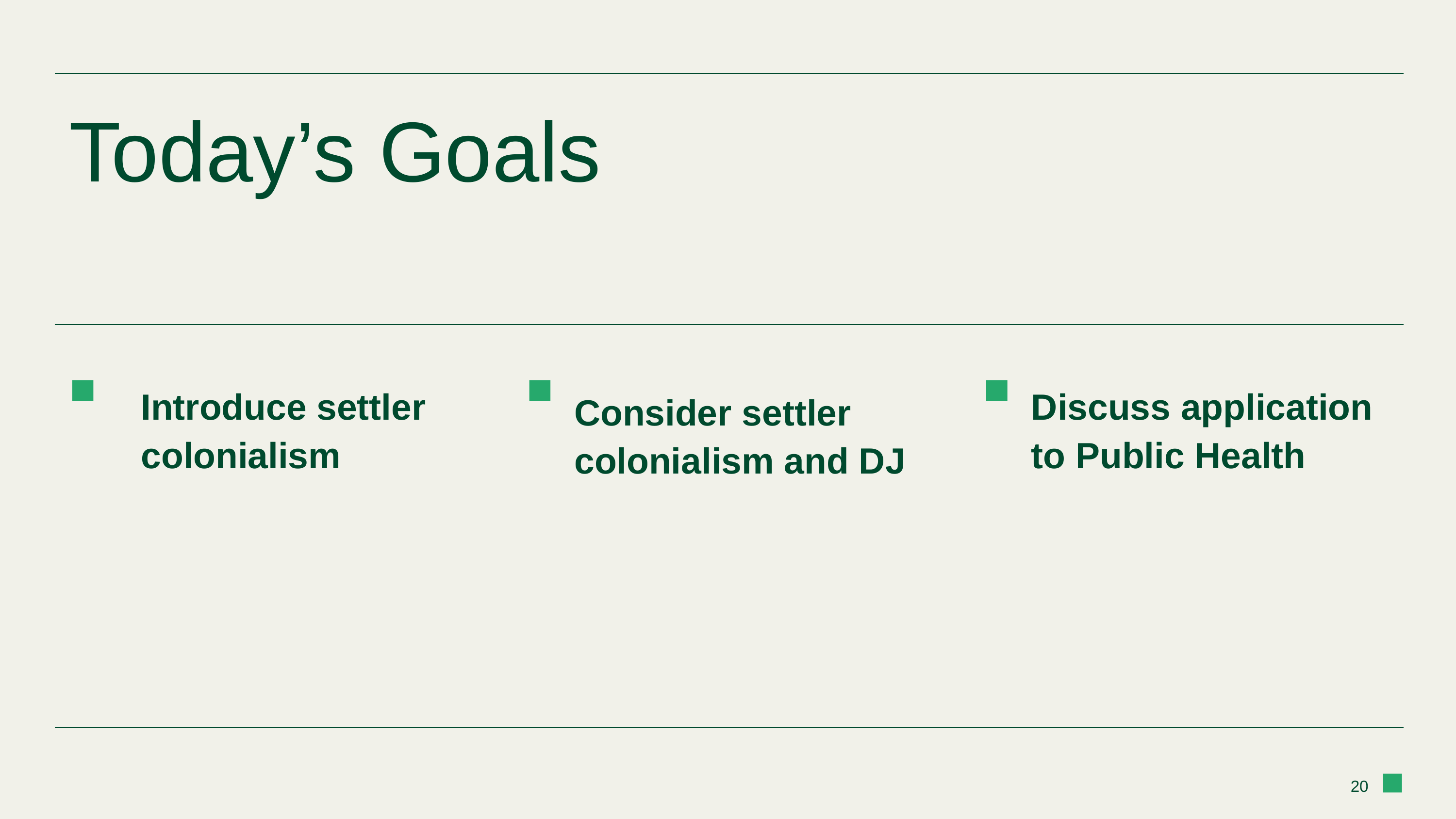

# Today’s Goals
Introduce settler colonialism
Discuss application to Public Health
Consider settler colonialism and DJ

20